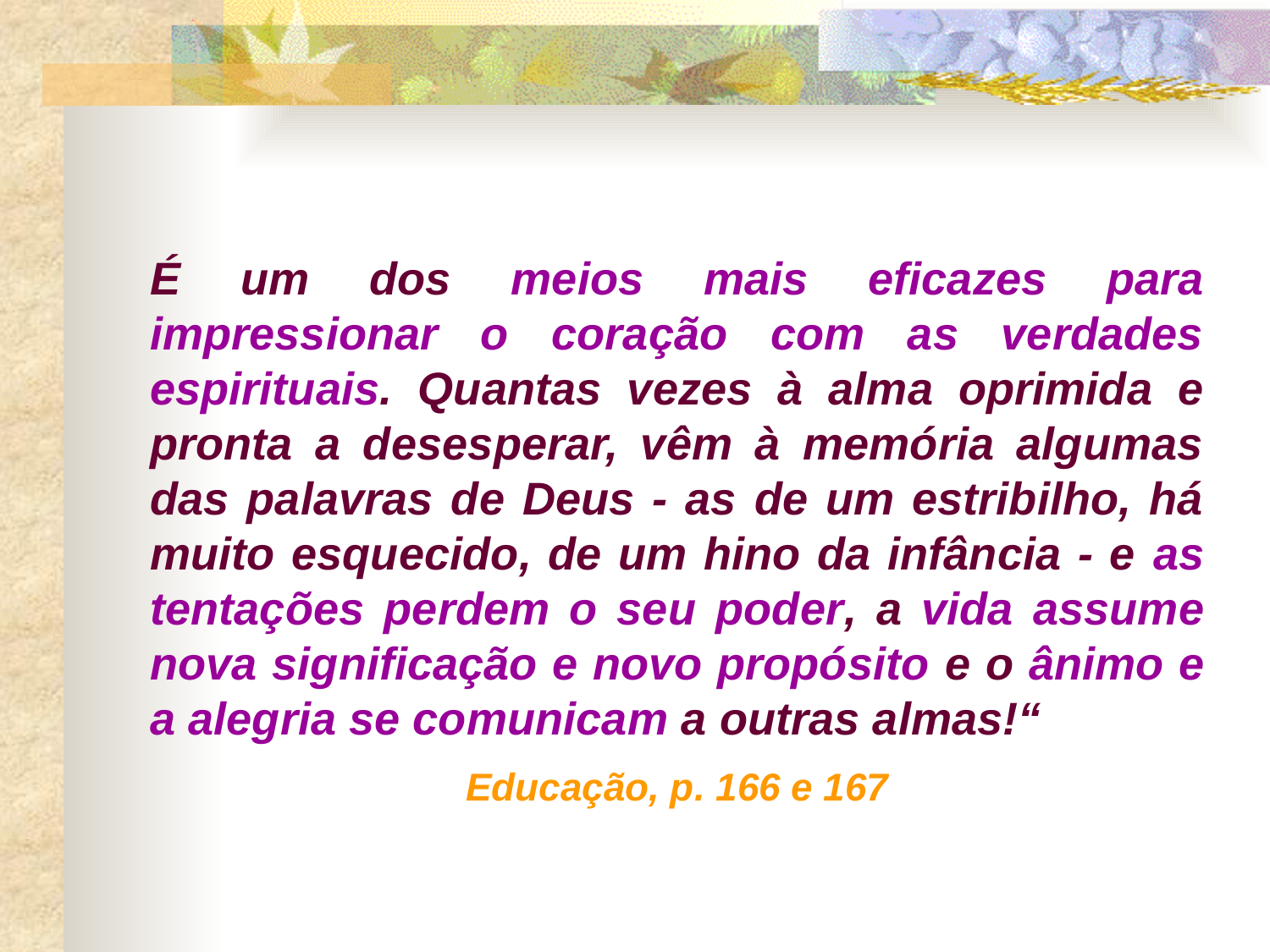

É um dos meios mais eficazes para impressionar o coração com as verdades espirituais. Quantas vezes à alma oprimida e pronta a desesperar, vêm à memória algumas das palavras de Deus - as de um estribilho, há muito esquecido, de um hino da infância - e as tentações perdem o seu poder, a vida assume nova significação e novo propósito e o ânimo e a alegria se comunicam a outras almas!“
Educação, p. 166 e 167